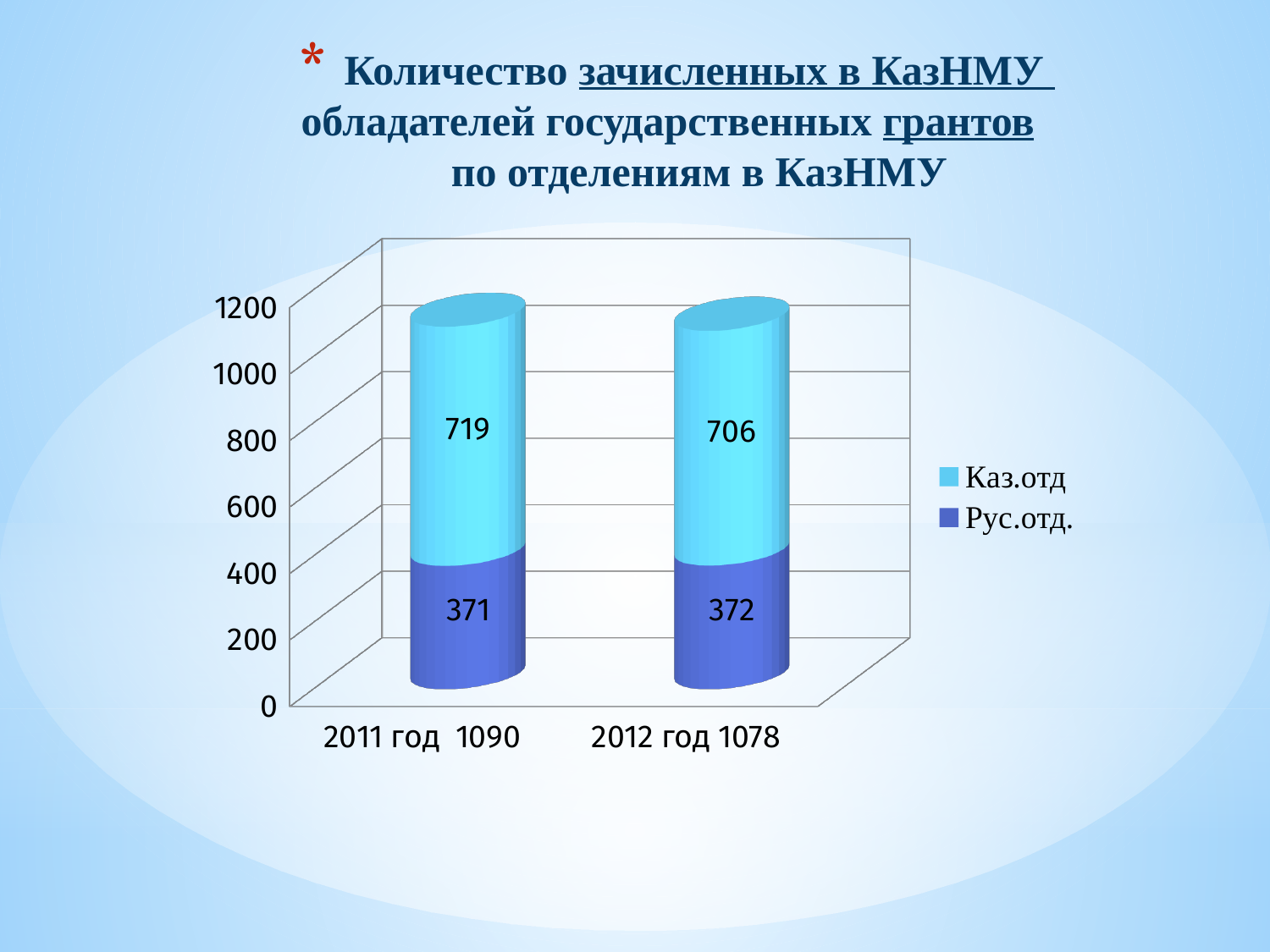

# Количество зачисленных в КазНМУ  обладателей государственных грантов       по отделениям в КазНМУ

[unsupported chart]